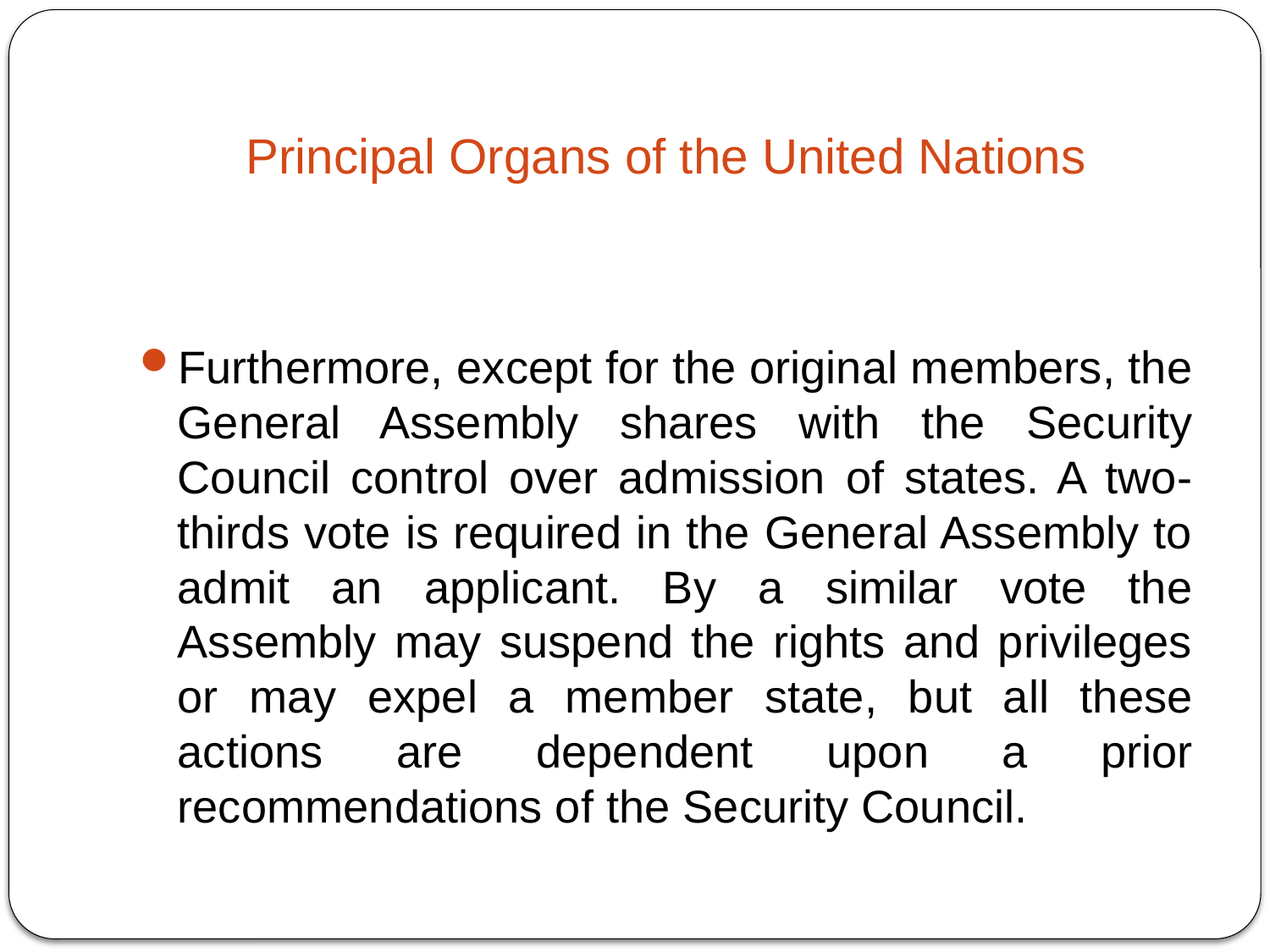

# Principal Organs of the United Nations

Furthermore, except for the original members, the General Assembly shares with the Security Council control over admission of states. A two-thirds vote is required in the General Assembly to admit an applicant. By a similar vote the Assembly may suspend the rights and privileges or may expel a member state, but all these actions are dependent upon a prior recommendations of the Security Council.